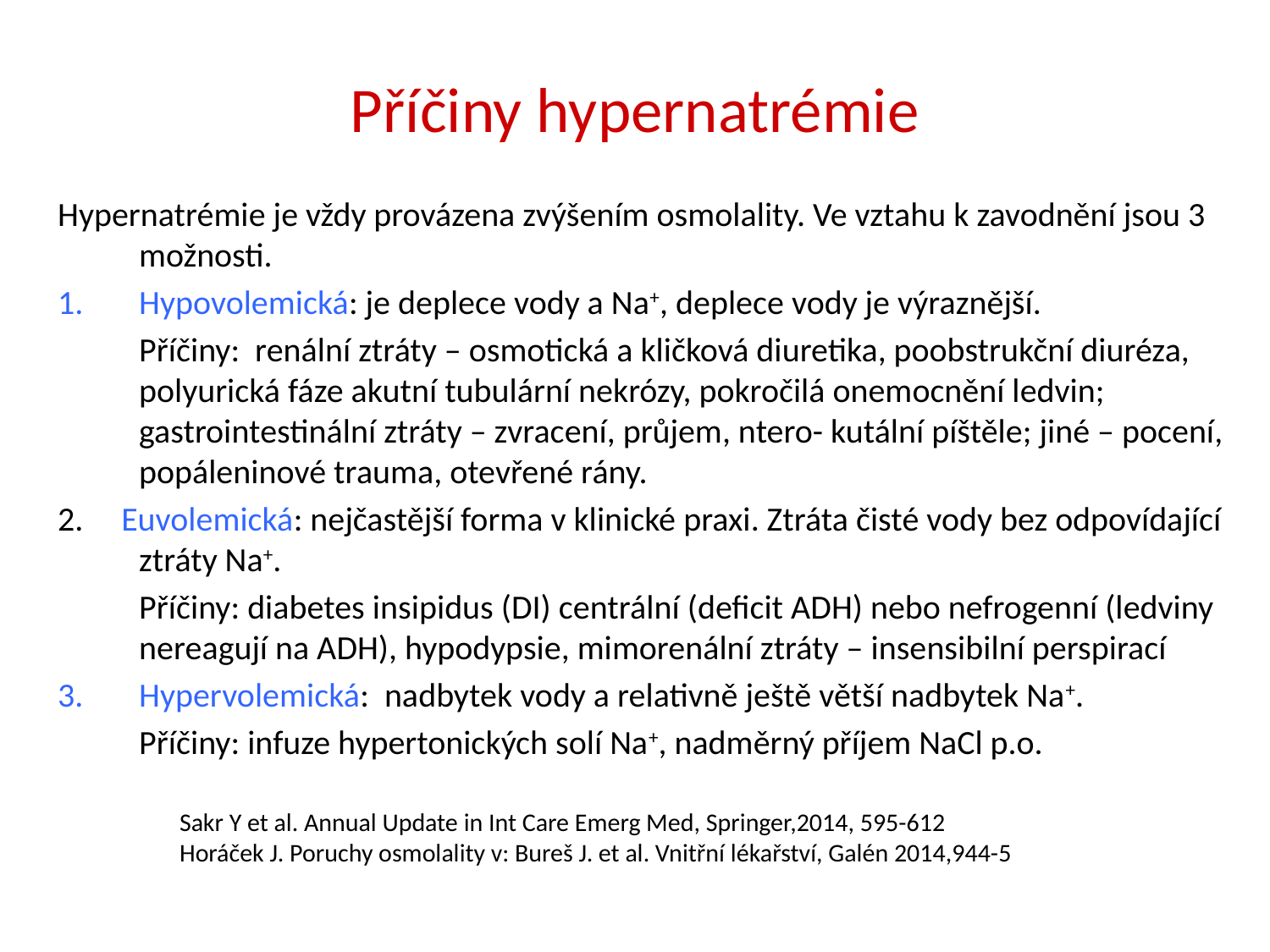

# Příčiny hypernatrémie
Hypernatrémie je vždy provázena zvýšením osmolality. Ve vztahu k zavodnění jsou 3 možnosti.
Hypovolemická: je deplece vody a Na+, deplece vody je výraznější.
	Příčiny:  renální ztráty – osmotická a kličková diuretika, poobstrukční diuréza, polyurická fáze akutní tubulární nekrózy, pokročilá onemocnění ledvin; gastrointestinální ztráty – zvracení, průjem, ntero- kutální píštěle; jiné – pocení, popáleninové trauma, otevřené rány.
2.     Euvolemická: nejčastější forma v klinické praxi. Ztráta čisté vody bez odpovídající ztráty Na+.
	Příčiny: diabetes insipidus (DI) centrální (deficit ADH) nebo nefrogenní (ledviny nereagují na ADH), hypodypsie, mimorenální ztráty – insensibilní perspirací
Hypervolemická:  nadbytek vody a relativně ještě větší nadbytek Na+.
	Příčiny: infuze hypertonických solí Na+, nadměrný příjem NaCl p.o.

	Sakr Y et al. Annual Update in Int Care Emerg Med, Springer,2014, 595-612                                            	Horáček J. Poruchy osmolality v: Bureš J. et al. Vnitřní lékařství, Galén 2014,944-5